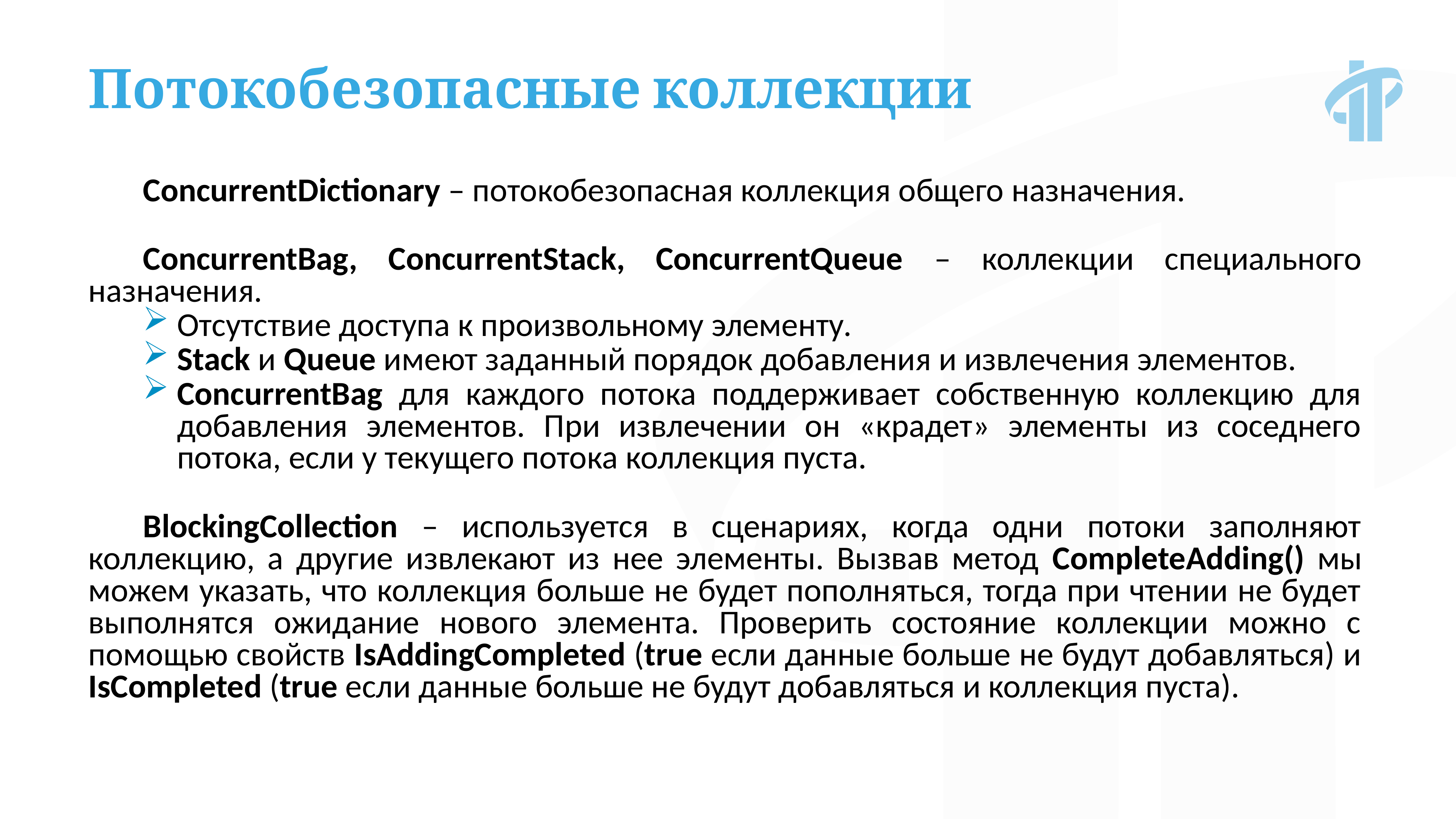

Потокобезопасные коллекции
ConcurrentDictionary – потокобезопасная коллекция общего назначения.

ConcurrentBag, ConcurrentStack, ConcurrentQueue – коллекции специального назначения.
Отсутствие доступа к произвольному элементу.
Stack и Queue имеют заданный порядок добавления и извлечения элементов.
ConcurrentBag для каждого потока поддерживает собственную коллекцию для добавления элементов. При извлечении он «крадет» элементы из соседнего потока, если у текущего потока коллекция пуста.

BlockingCollection – используется в сценариях, когда одни потоки заполняют коллекцию, а другие извлекают из нее элементы. Вызвав метод CompleteAdding() мы можем указать, что коллекция больше не будет пополняться, тогда при чтении не будет выполнятся ожидание нового элемента. Проверить состояние коллекции можно с помощью свойств IsAddingCompleted (true если данные больше не будут добавляться) и IsCompleted (true если данные больше не будут добавляться и коллекция пуста).